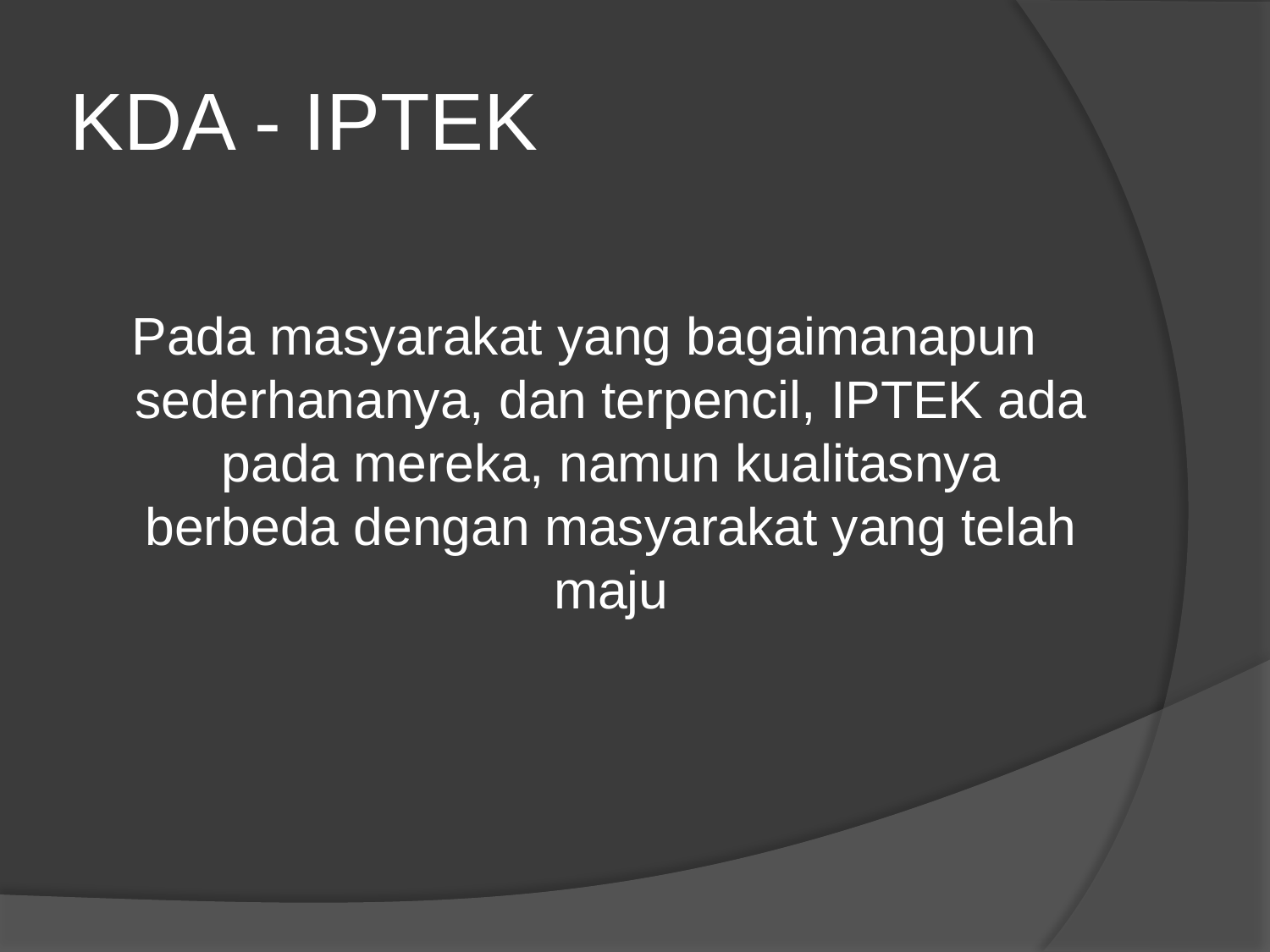

# KDA - IPTEK

Pada masyarakat yang bagaimanapun sederhananya, dan terpencil, IPTEK ada pada mereka, namun kualitasnya berbeda dengan masyarakat yang telah maju